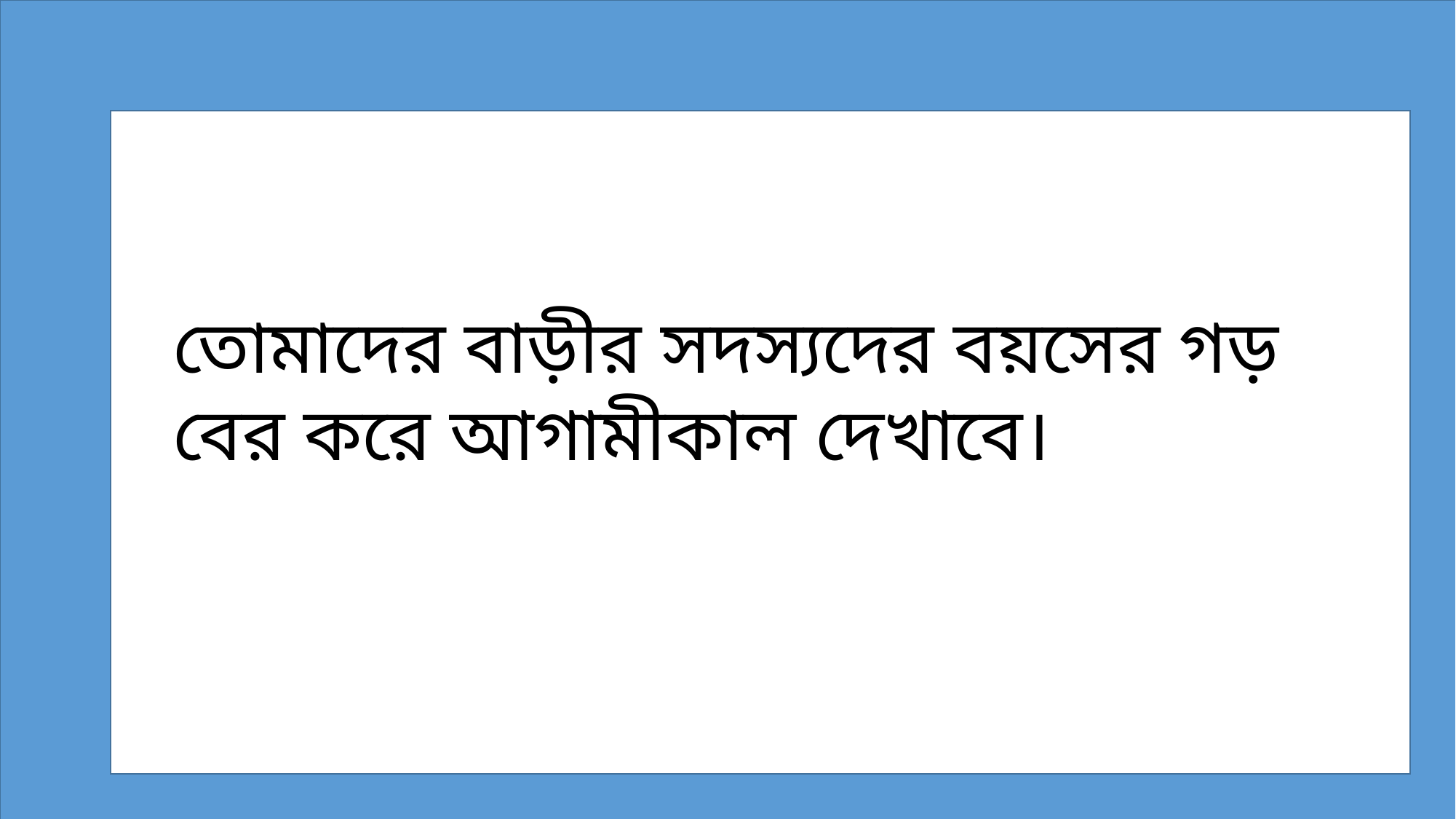

তোমাদের বাড়ীর সদস্যদের বয়সের গড় বের করে আগামীকাল দেখাবে।